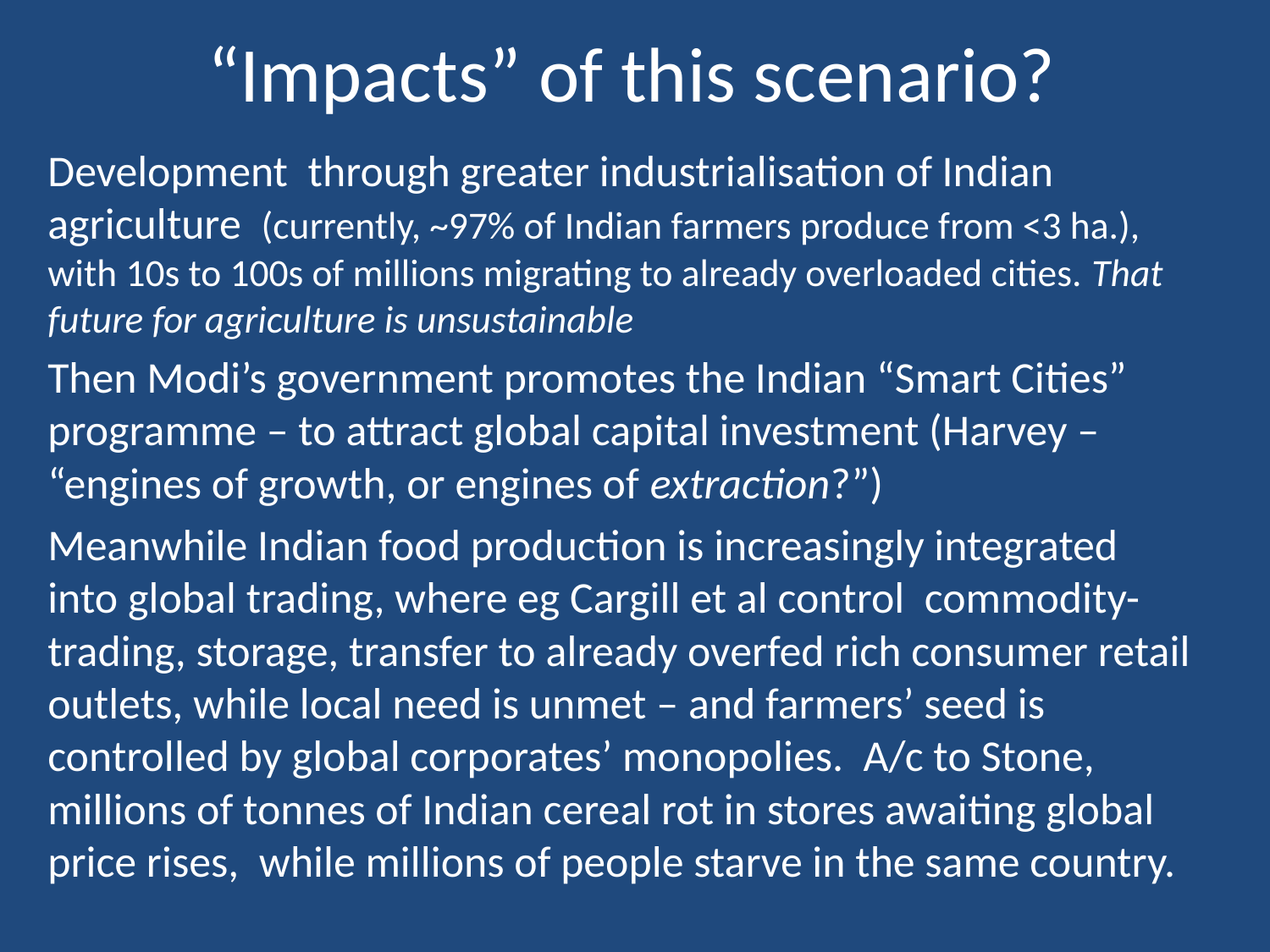

# “Impacts” of this scenario?
Development  through greater industrialisation of Indian agriculture  (currently, ~97% of Indian farmers produce from <3 ha.), with 10s to 100s of millions migrating to already overloaded cities. That future for agriculture is unsustainable
Then Modi’s government promotes the Indian “Smart Cities” programme – to attract global capital investment (Harvey – “engines of growth, or engines of extraction?”)
Meanwhile Indian food production is increasingly integrated into global trading, where eg Cargill et al control  commodity-trading, storage, transfer to already overfed rich consumer retail outlets, while local need is unmet – and farmers’ seed is controlled by global corporates’ monopolies.  A/c to Stone, millions of tonnes of Indian cereal rot in stores awaiting global price rises,  while millions of people starve in the same country.